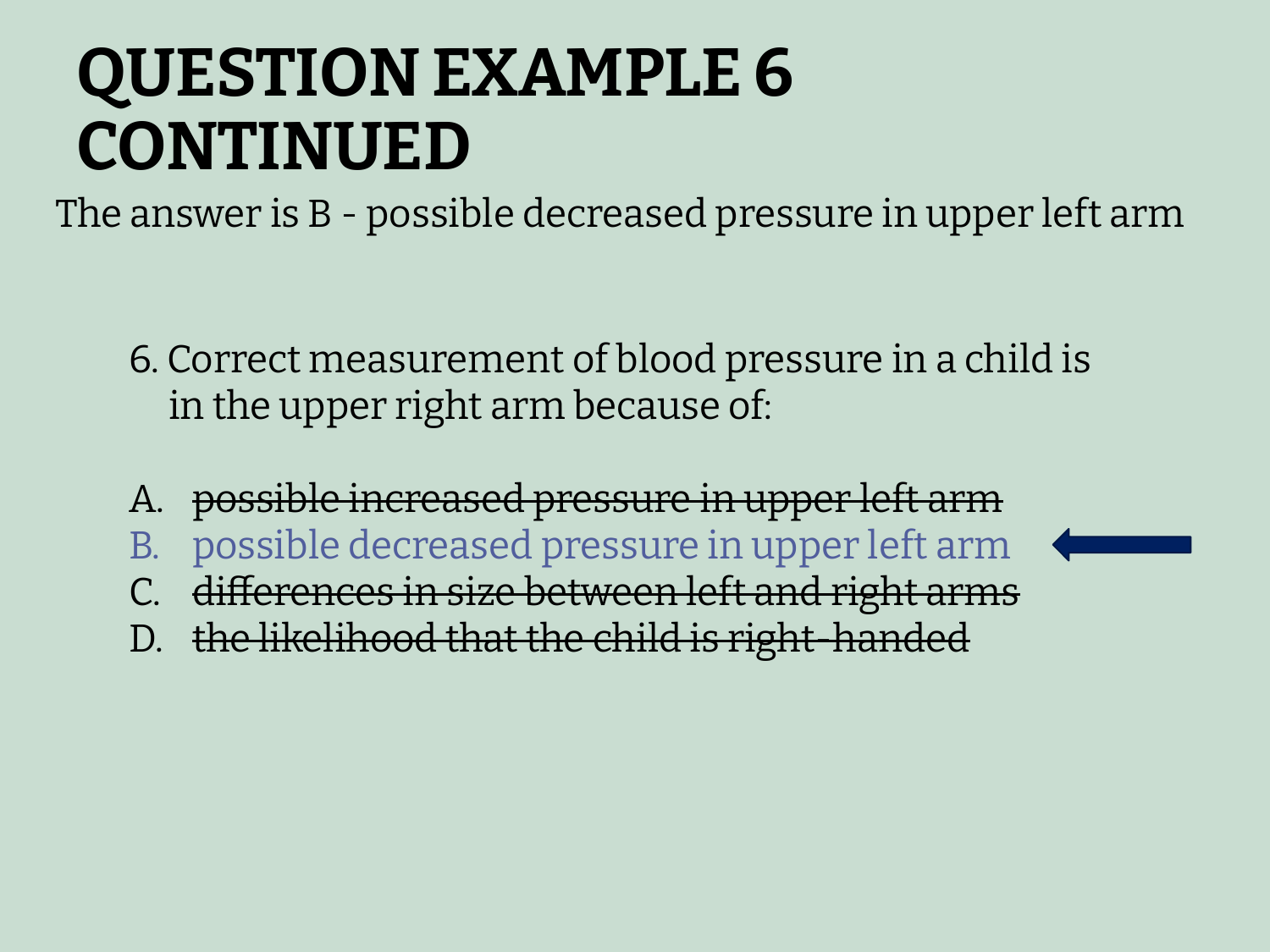

# Question Example 6 CONTINUED
The answer is B - possible decreased pressure in upper left arm

6. Correct measurement of blood pressure in a child is in the upper right arm because of:

possible increased pressure in upper left arm
possible decreased pressure in upper left arm
differences in size between left and right arms
the likelihood that the child is right-handed